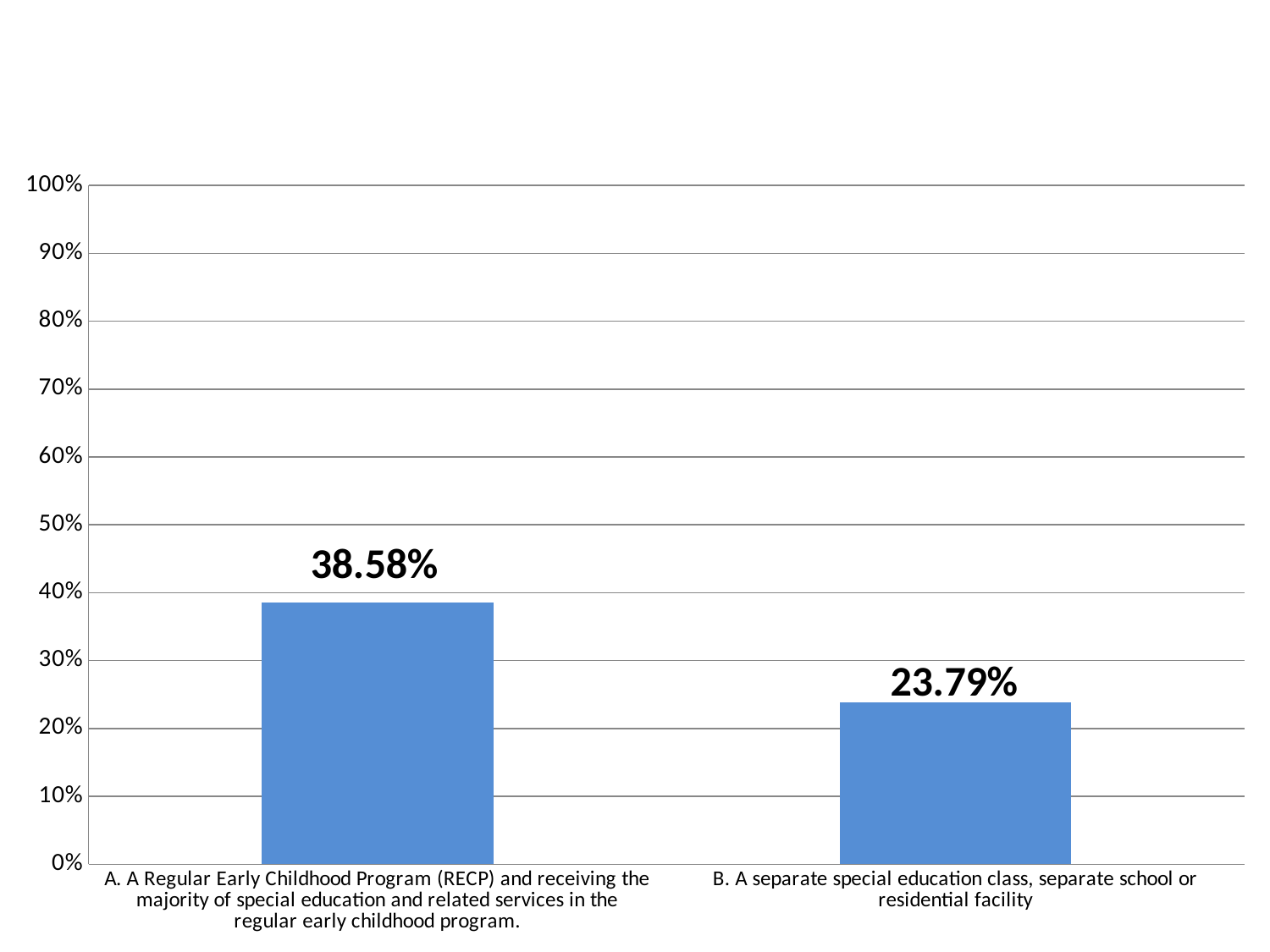

### Chart: North Carolina
Educational Environments Ages 3-5, December 1, 2013
Children in Pre-K Excluding Children in Kindergarten
Percent of Children:

| Category |  |
|---|---|
| A. A Regular Early Childhood Program (RECP) and receiving the majority of special education and related services in the regular early childhood program. | 0.3858 |
| B. A separate special education class, separate school or residential facility | 0.2379 |